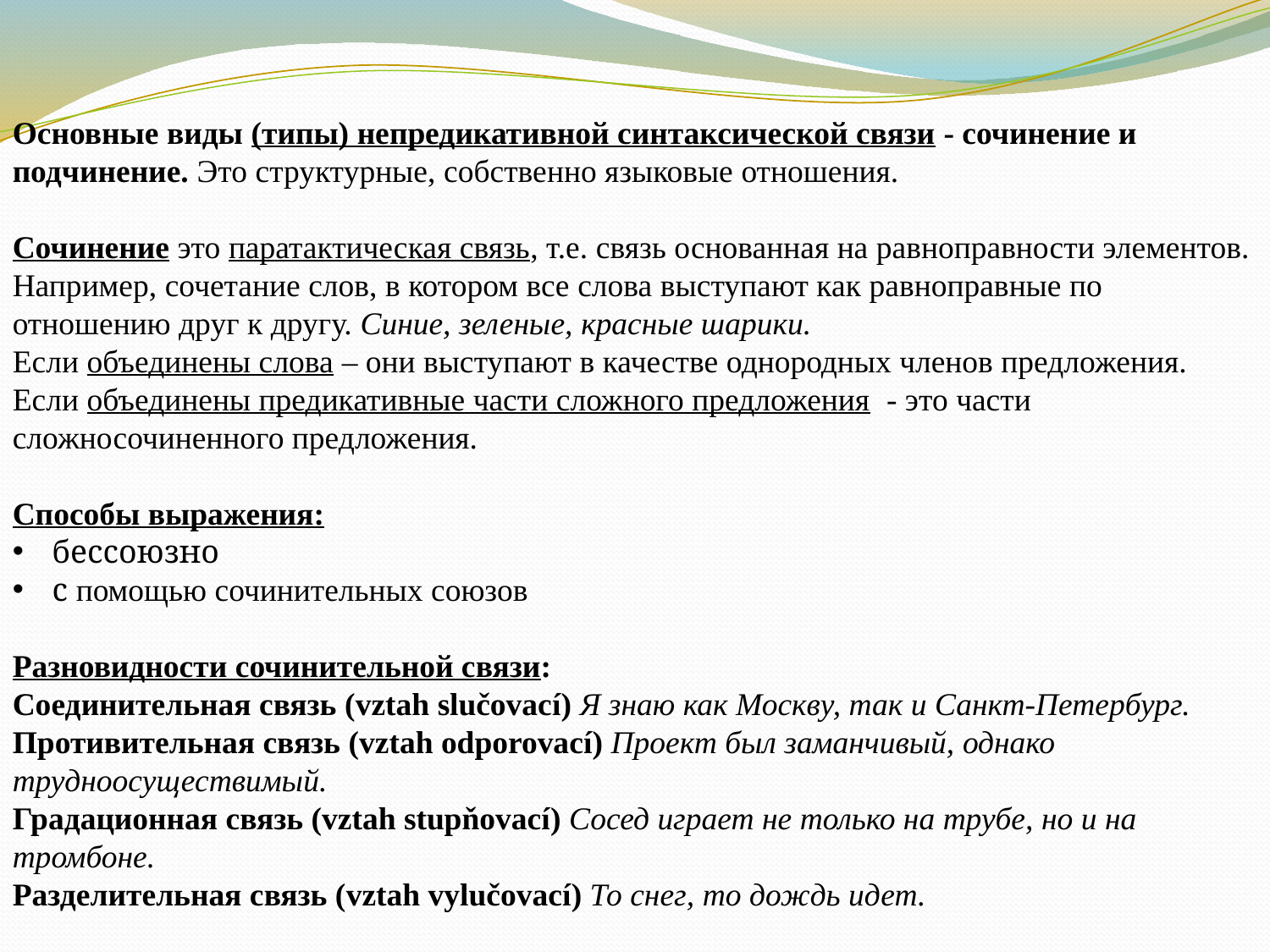

Основные виды (типы) непредикативной синтаксической связи - сочинение и подчинение. Это структурные, собственно языковые отношения.

Сочинение это паратактическая связь, т.е. связь основанная на равноправности элементов.
Например, сочетание слов, в котором все слова выступают как равноправные по отношению друг к другу. Синие, зеленые, красные шарики.
Если объединены слова – они выступают в качестве однородных членов предложения.
Если объединены предикативные части сложного предложения  - это части сложносочиненного предложения.

Способы выражения:
бессоюзно
с помощью сочинительных союзов

Разновидности сочинительной связи:
Соединительная связь (vztah slučovací) Я знаю как Москву, так и Санкт-Петербург.
Противительная связь (vztah odporovací) Проект был заманчивый, однако трудноосуществимый.
Градационная связь (vztah stupňovací) Сосед играет не только на трубе, но и на тромбоне.
Разделительная связь (vztah vylučovací) То снег, то дождь идет.